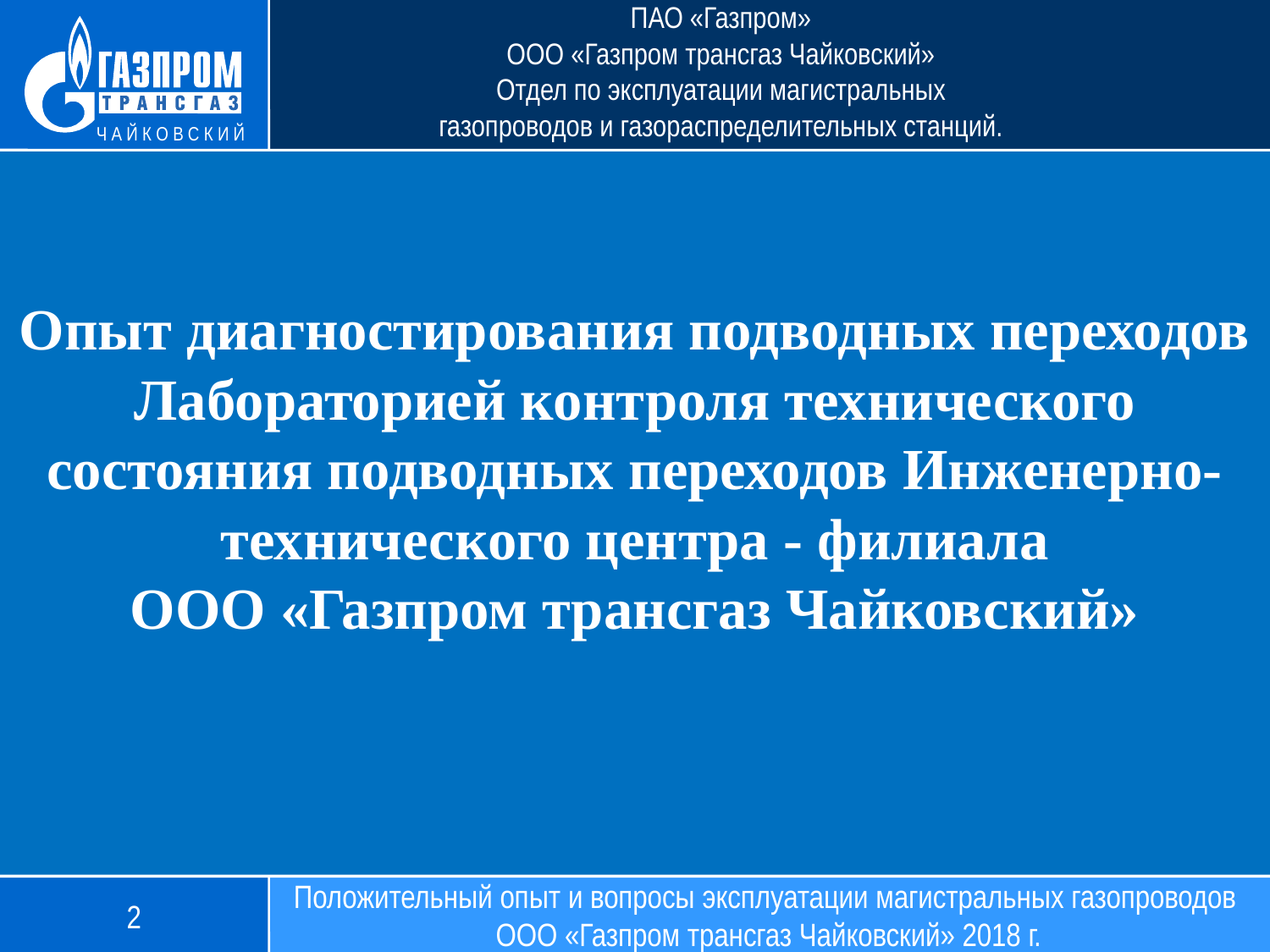

ПАО «Газпром»
ООО «Газпром трансгаз Чайковский»
Отдел по эксплуатации магистральных газопроводов и газораспределительных станций.

Опыт диагностирования подводных переходов Лабораторией контроля технического состояния подводных переходов Инженерно-технического центра - филиала
ООО «Газпром трансгаз Чайковский»

Положительный опыт и вопросы эксплуатации магистральных газопроводов  ООО «Газпром трансгаз Чайковский» 2018 г.

2